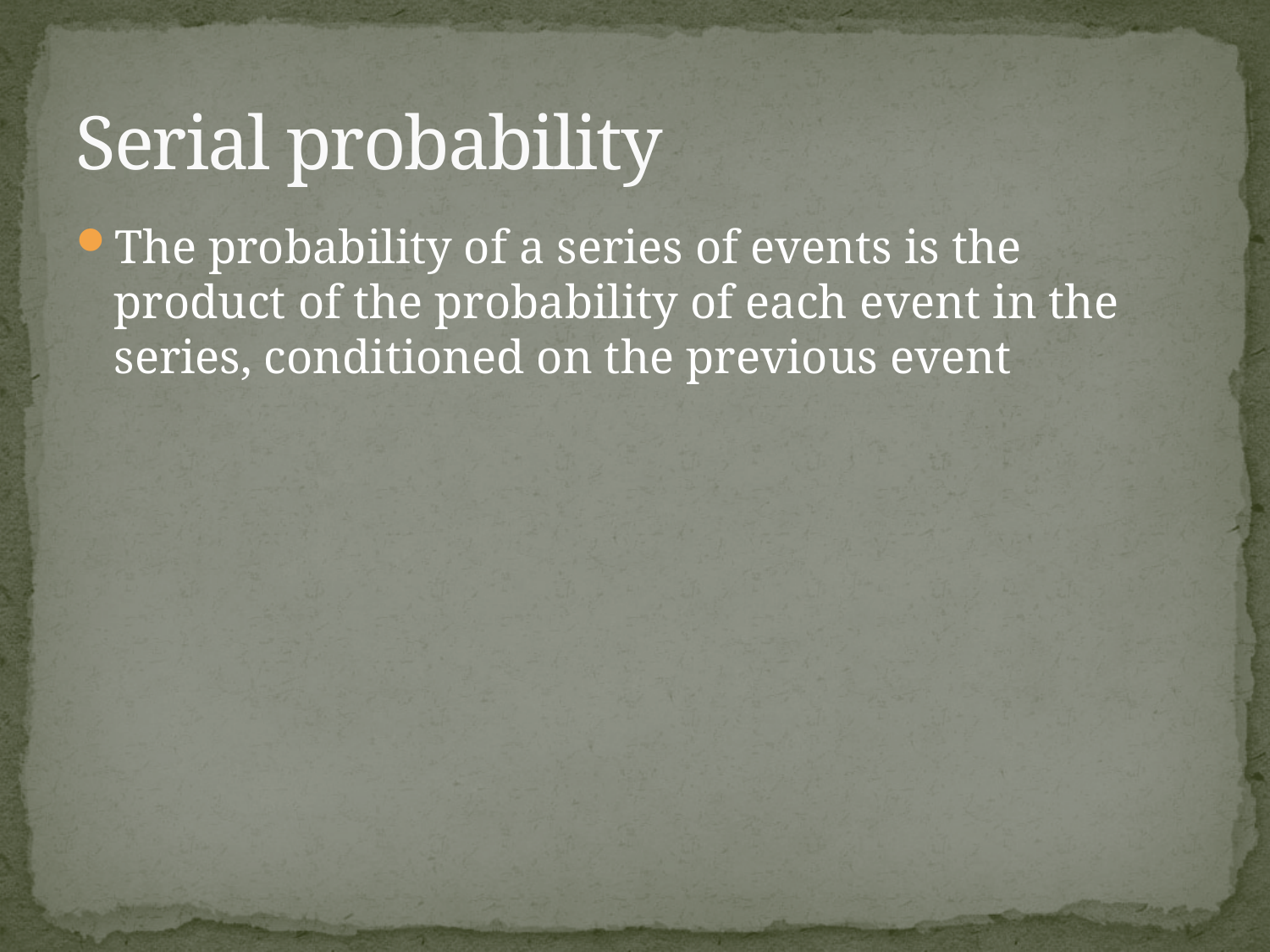

# Serial probability
The probability of a series of events is the product of the probability of each event in the series, conditioned on the previous event